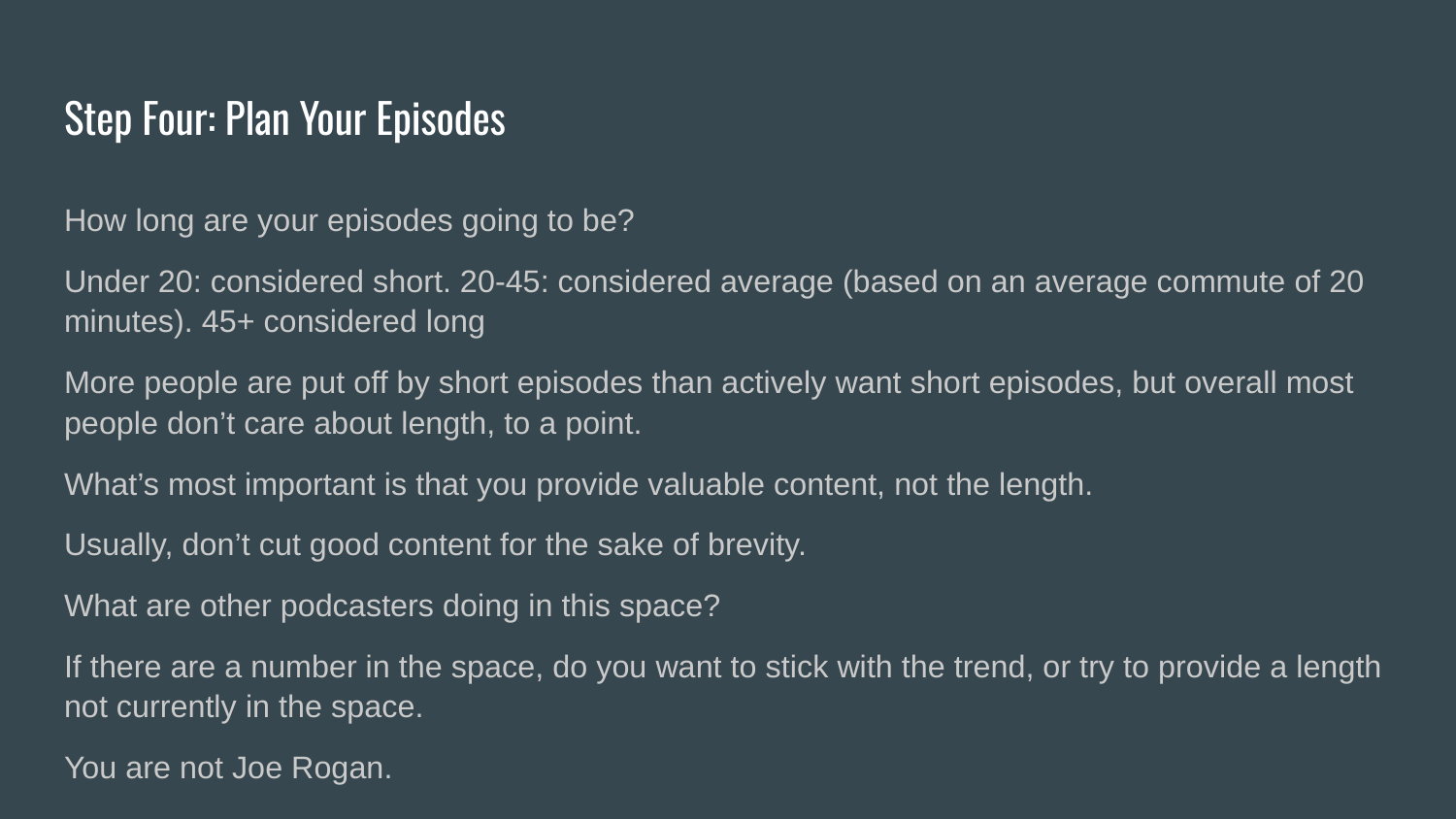

# Step Four: Plan Your Episodes

How long are your episodes going to be?
Under 20: considered short. 20-45: considered average (based on an average commute of 20 minutes). 45+ considered long
More people are put off by short episodes than actively want short episodes, but overall most people don’t care about length, to a point.
What’s most important is that you provide valuable content, not the length.
Usually, don’t cut good content for the sake of brevity.
What are other podcasters doing in this space?
If there are a number in the space, do you want to stick with the trend, or try to provide a length not currently in the space.
You are not Joe Rogan.